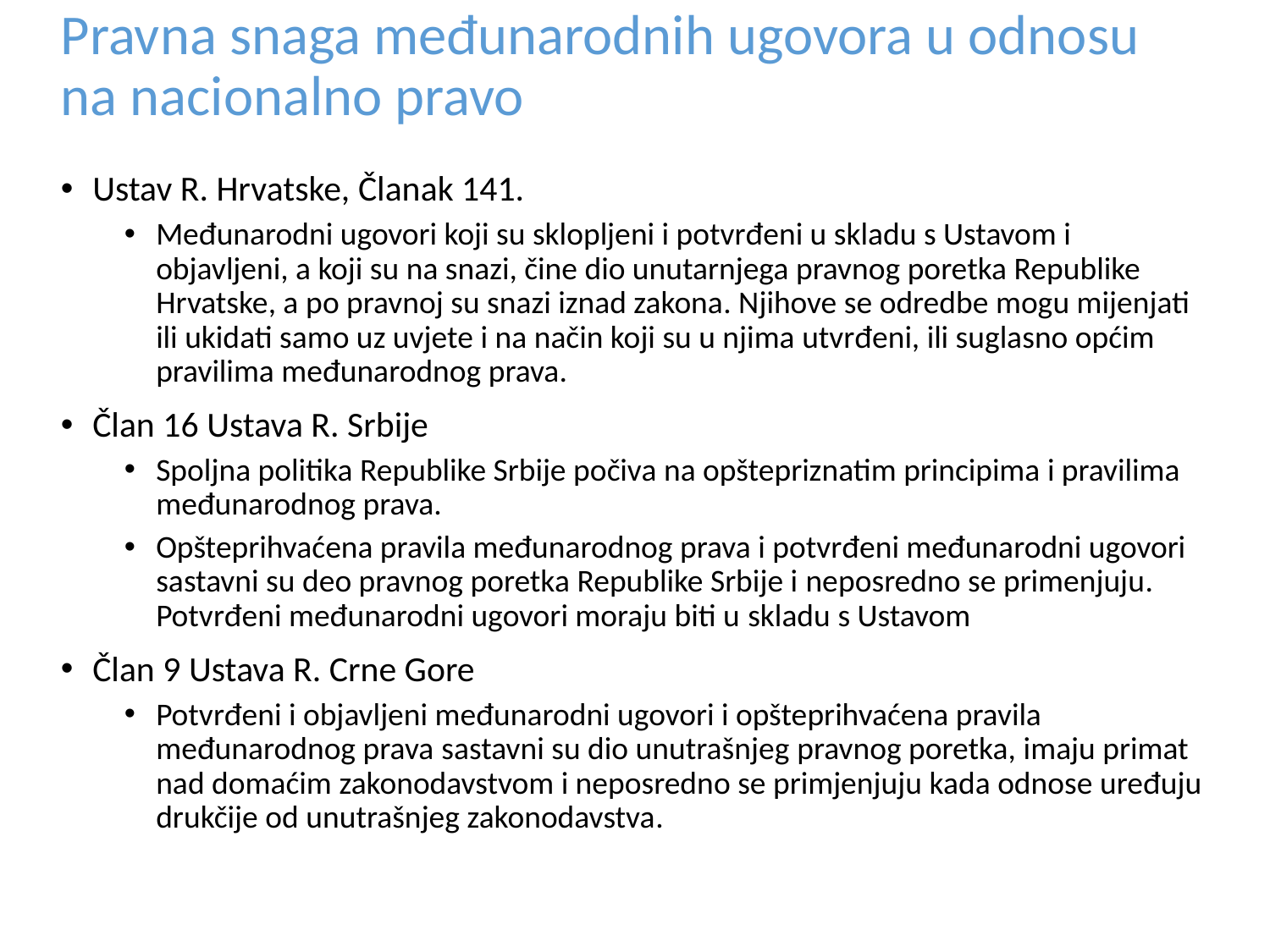

# Pravna snaga međunarodnih ugovora u odnosu na nacionalno pravo
Ustav R. Hrvatske, Članak 141.
Međunarodni ugovori koji su sklopljeni i potvrđeni u skladu s Ustavom i objavljeni, a koji su na snazi, čine dio unutarnjega pravnog poretka Republike Hrvatske, a po pravnoj su snazi iznad zakona. Njihove se odredbe mogu mijenjati ili ukidati samo uz uvjete i na način koji su u njima utvrđeni, ili suglasno općim pravilima međunarodnog prava.
Član 16 Ustava R. Srbije
Spoljna politika Republike Srbije počiva na opštepriznatim principima i pravilima međunarodnog prava.
Opšteprihvaćena pravila međunarodnog prava i potvrđeni međunarodni ugovori sastavni su deo pravnog poretka Republike Srbije i neposredno se primenjuju. Potvrđeni međunarodni ugovori moraju biti u skladu s Ustavom
Član 9 Ustava R. Crne Gore
Potvrđeni i objavljeni međunarodni ugovori i opšteprihvaćena pravila međunarodnog prava sastavni su dio unutrašnjeg pravnog poretka, imaju primat nad domaćim zakonodavstvom i neposredno se primjenjuju kada odnose uređuju drukčije od unutrašnjeg zakonodavstva.